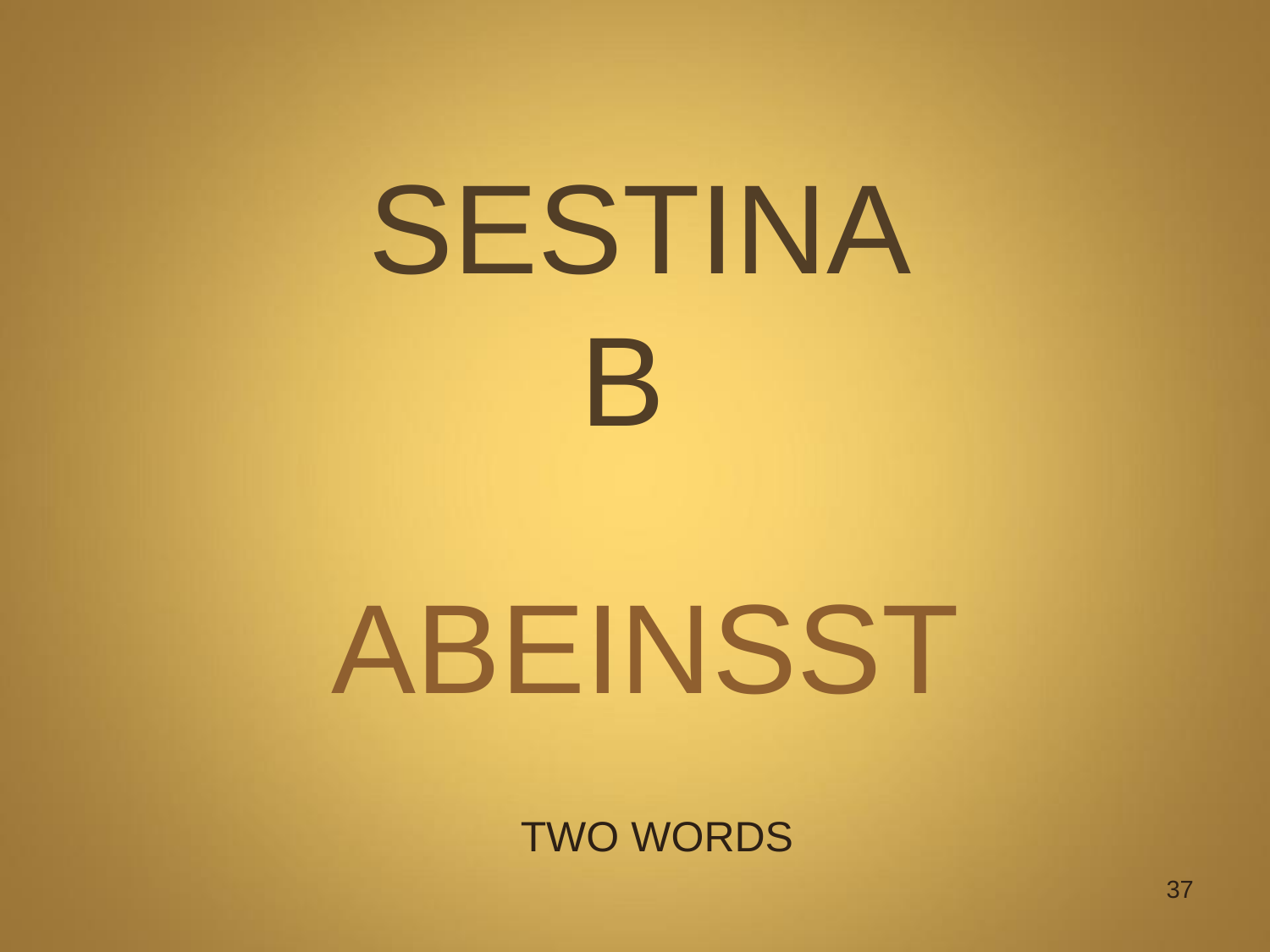

# SESTINA B
ABEINSST
TWO WORDS
37